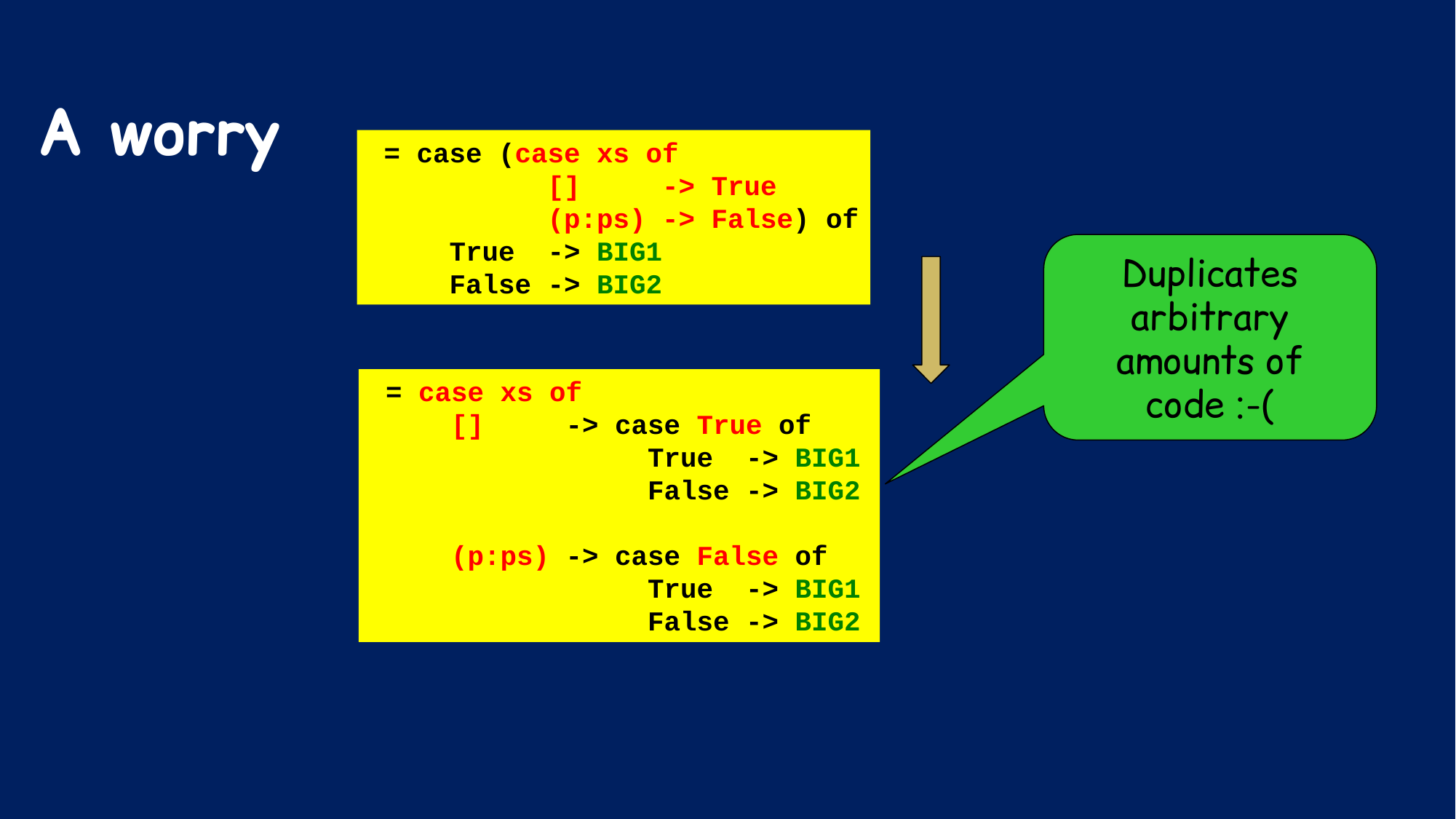

# A worry
 = case (case xs of
           []     -> True
           (p:ps) -> False) of
     True  -> BIG1
     False -> BIG2
Duplicates arbitrary amounts of code :-(

 = case xs of
     []     -> case True of
                 True  -> BIG1
                 False -> BIG2

     (p:ps) -> case False of
                 True  -> BIG1
                 False -> BIG2